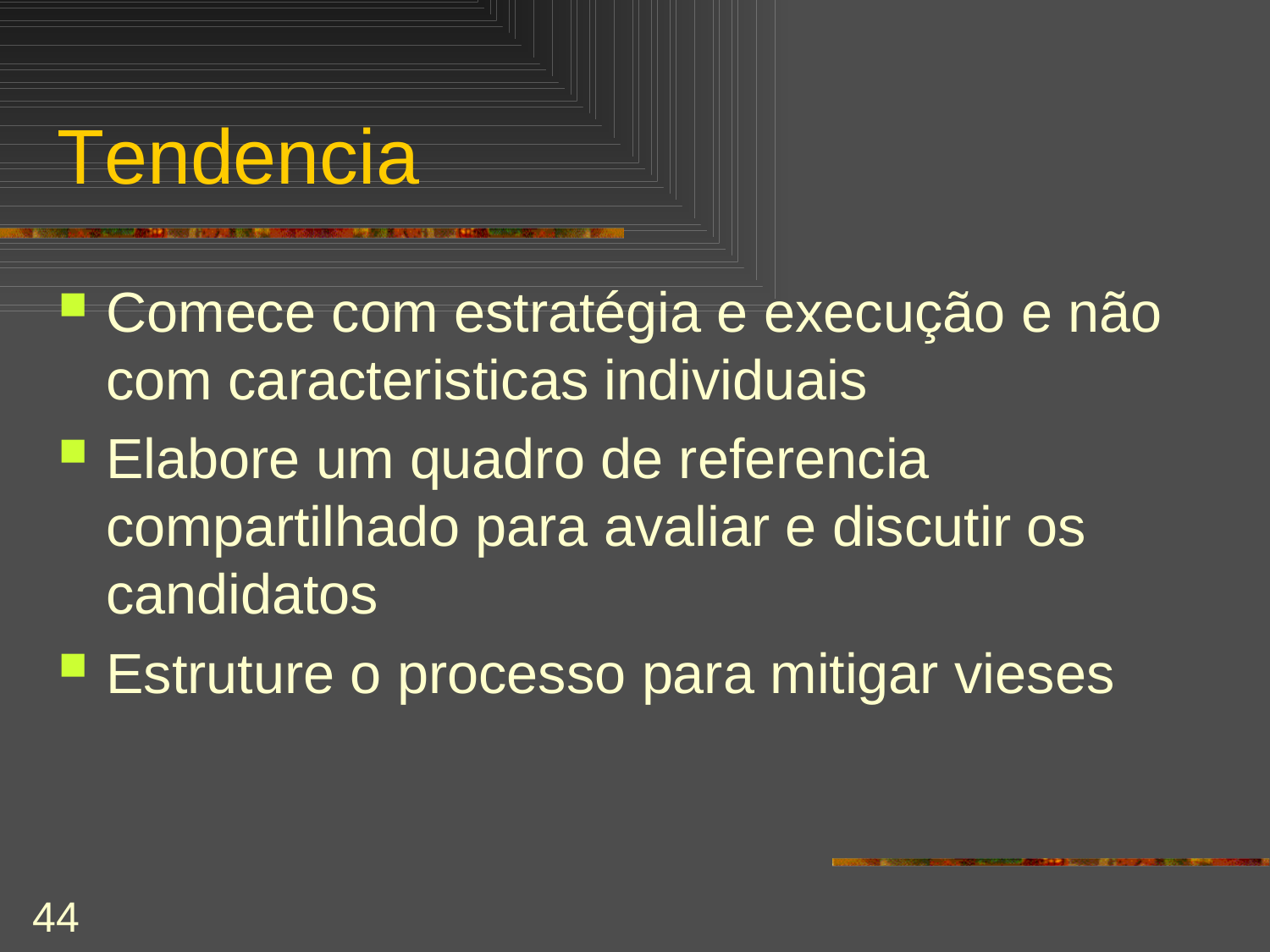

# Tendencia
Comece com estratégia e execução e não com caracteristicas individuais
Elabore um quadro de referencia compartilhado para avaliar e discutir os candidatos
Estruture o processo para mitigar vieses
44